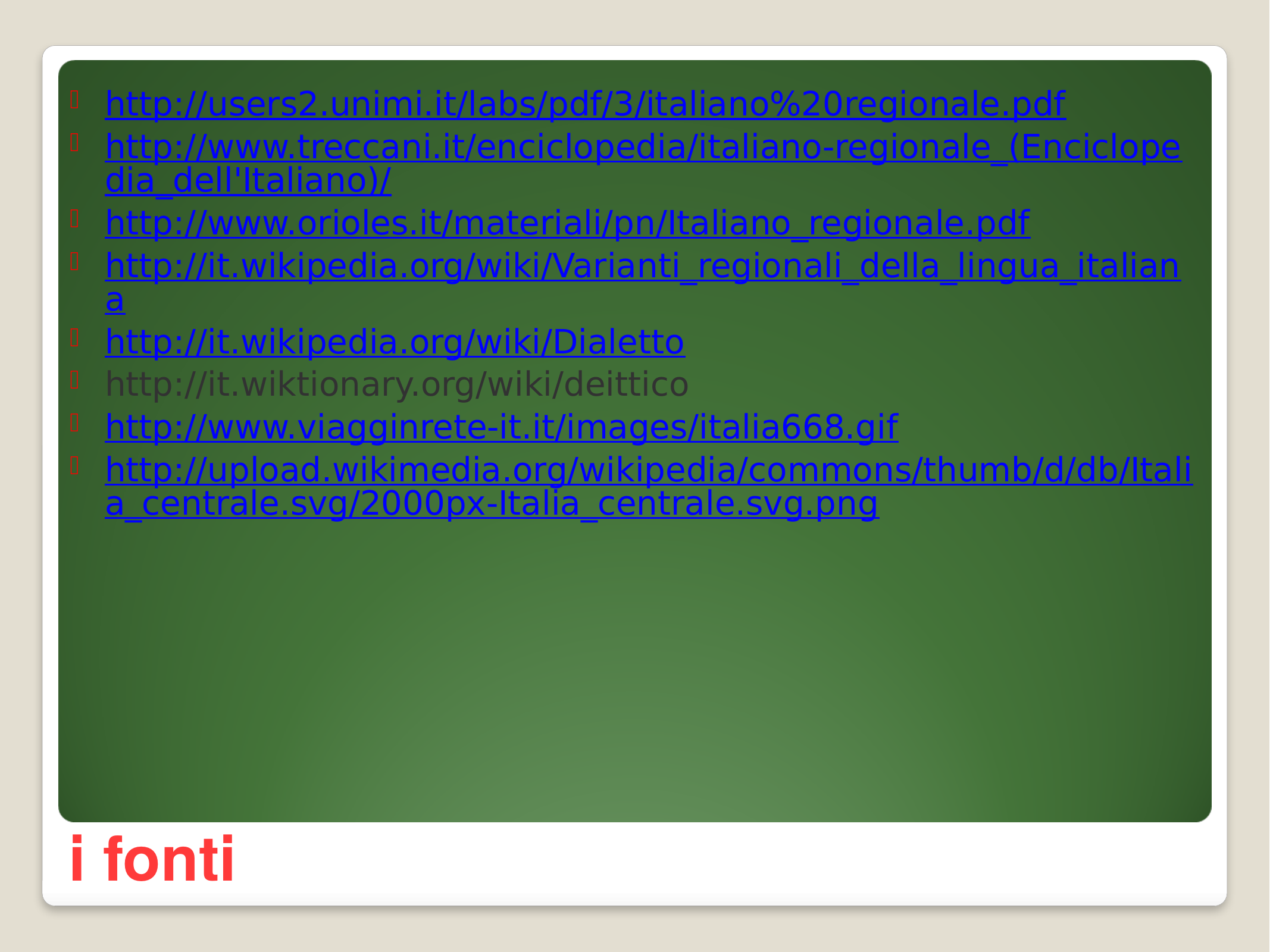

http://users2.unimi.it/labs/pdf/3/italiano%20regionale.pdf
http://www.treccani.it/enciclopedia/italiano-regionale_(Enciclopedia_dell'Italiano)/
http://www.orioles.it/materiali/pn/Italiano_regionale.pdf
http://it.wikipedia.org/wiki/Varianti_regionali_della_lingua_italiana
http://it.wikipedia.org/wiki/Dialetto
http://it.wiktionary.org/wiki/deittico
http://www.viagginrete-it.it/images/italia668.gif
http://upload.wikimedia.org/wikipedia/commons/thumb/d/db/Italia_centrale.svg/2000px-Italia_centrale.svg.png
# i fonti
12